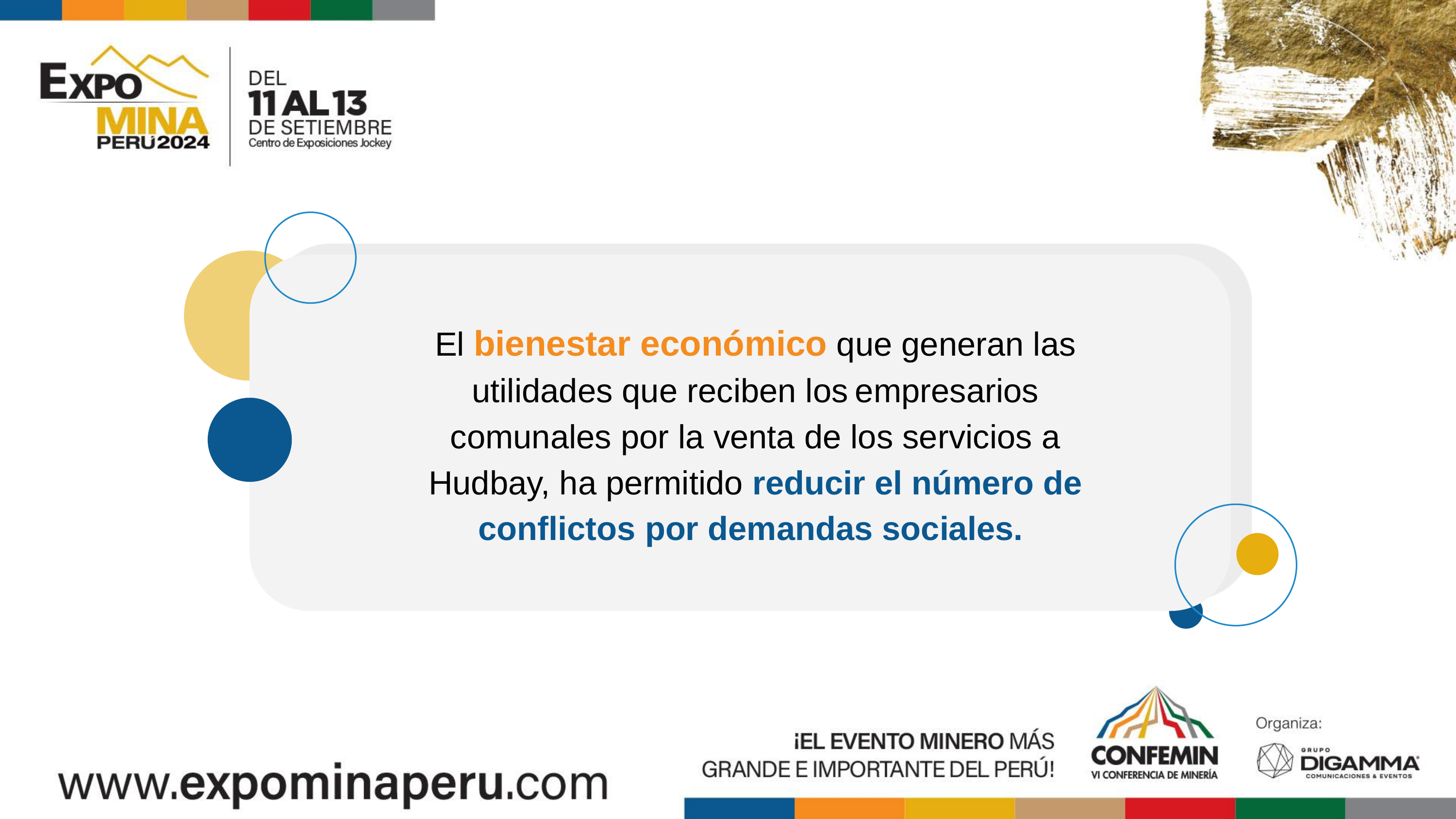

El bienestar económico que generan las utilidades que reciben los empresarios comunales por la venta de los servicios a Hudbay, ha permitido reducir el número de conflictos por demandas sociales.